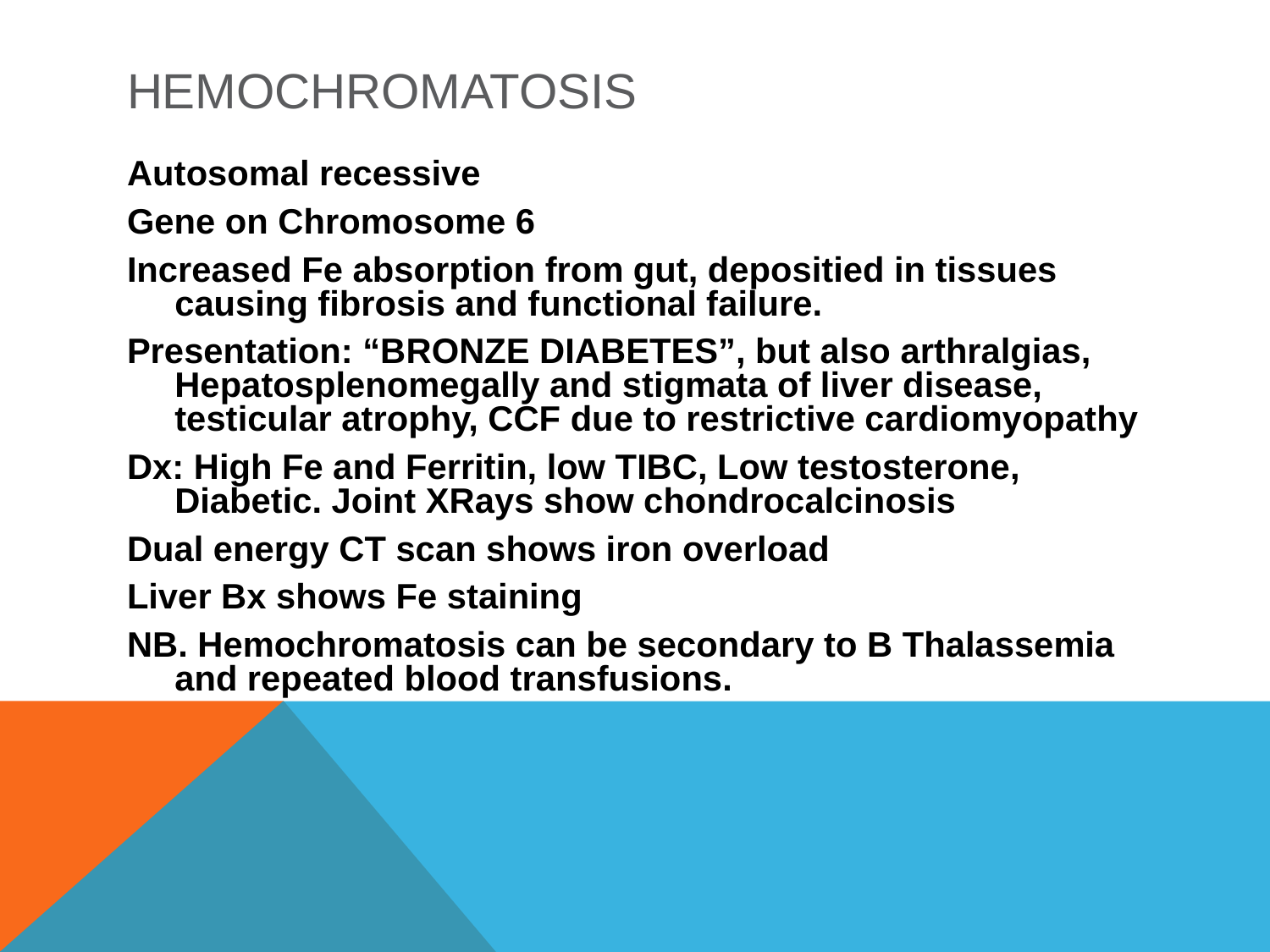

# Hemochromatosis
Autosomal recessive
Gene on Chromosome 6
Increased Fe absorption from gut, depositied in tissues causing fibrosis and functional failure.
Presentation: “BRONZE DIABETES”, but also arthralgias, Hepatosplenomegally and stigmata of liver disease, testicular atrophy, CCF due to restrictive cardiomyopathy
Dx: High Fe and Ferritin, low TIBC, Low testosterone, Diabetic. Joint XRays show chondrocalcinosis
Dual energy CT scan shows iron overload
Liver Bx shows Fe staining
NB. Hemochromatosis can be secondary to B Thalassemia and repeated blood transfusions.